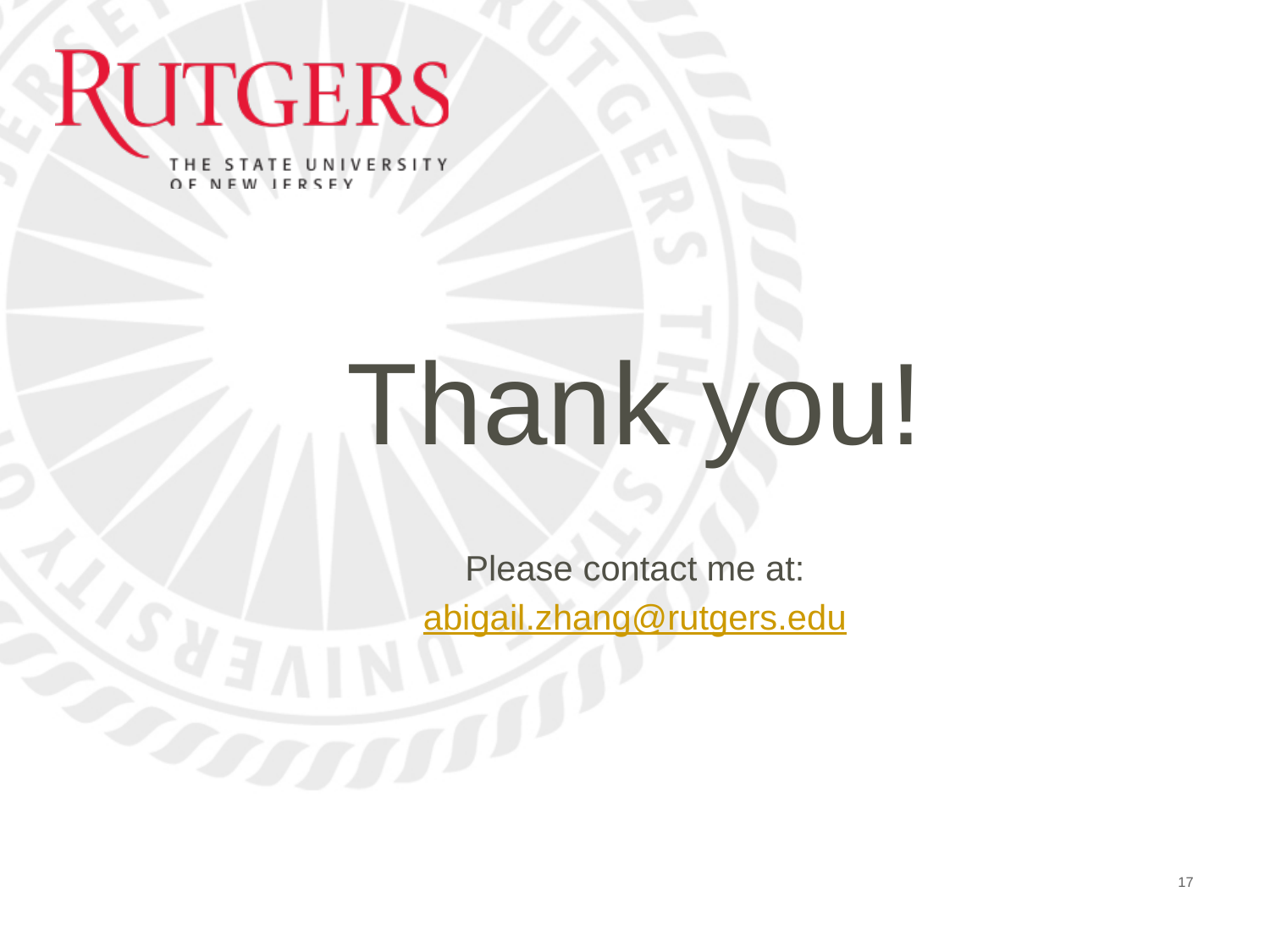

# Thank you!
Please contact me at:
abigail.zhang@rutgers.edu

17